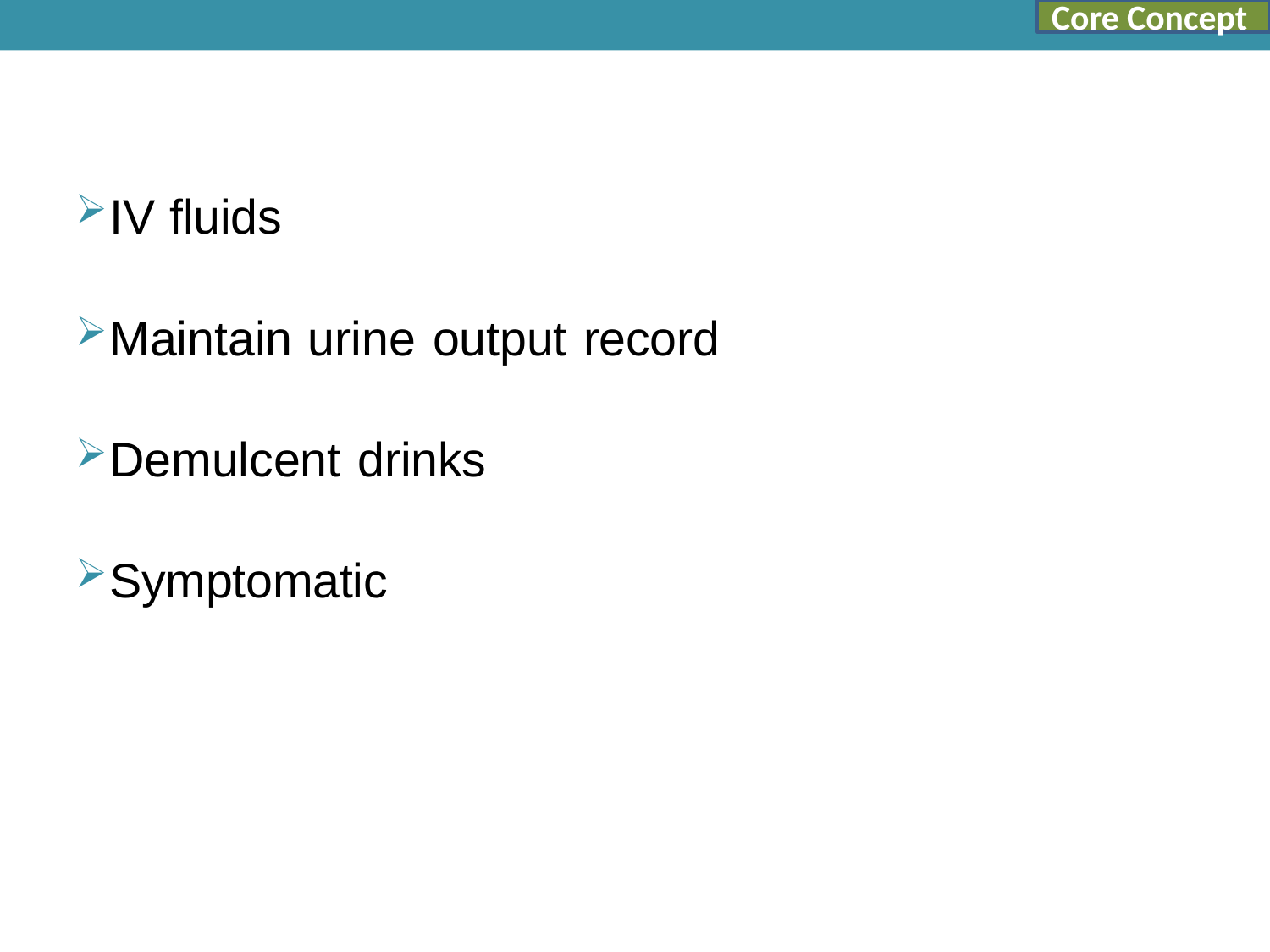

Core Concept
IV fluids

Maintain urine output record

Demulcent drinks

Symptomatic